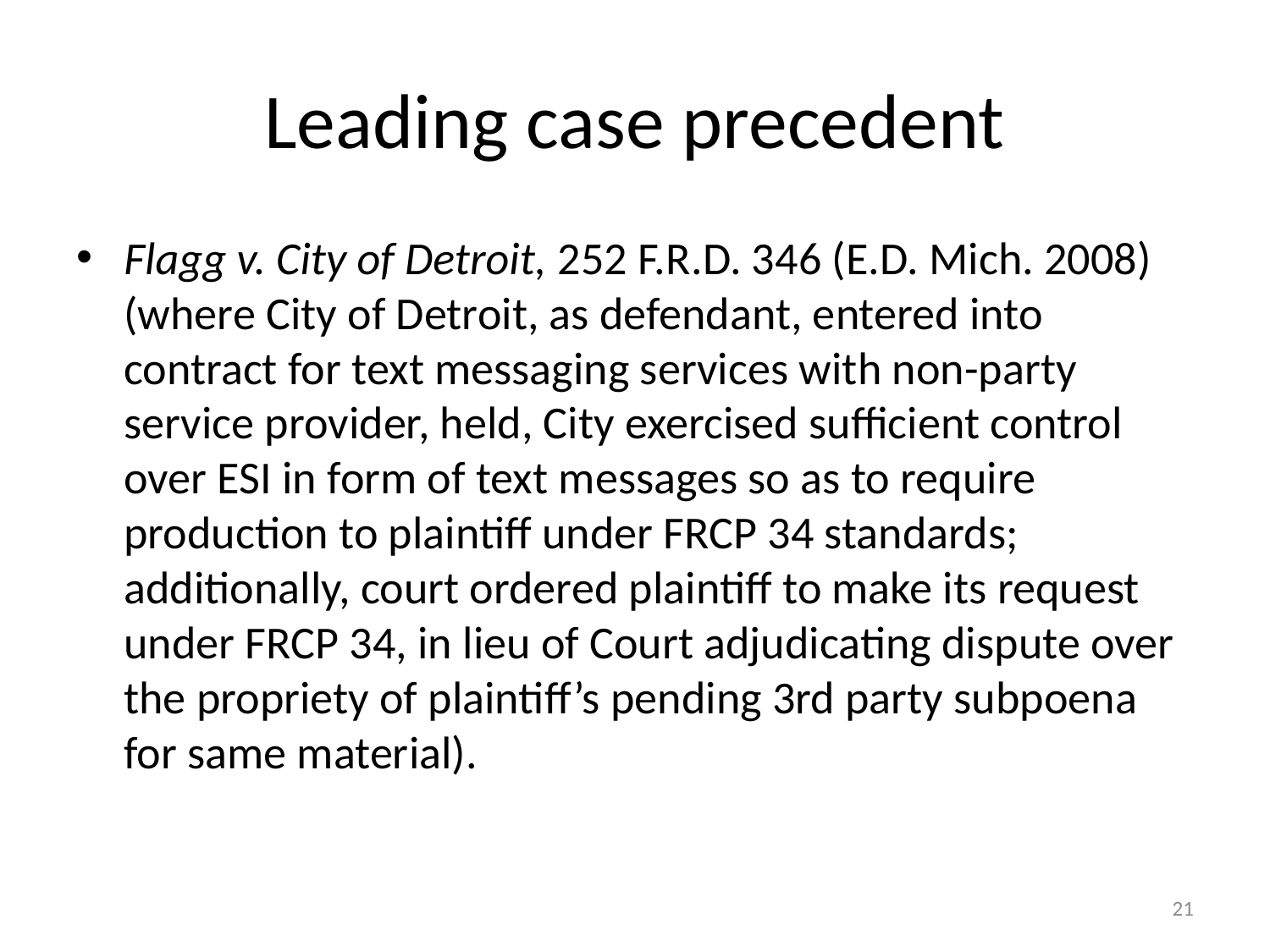

# Leading case precedent
Flagg v. City of Detroit, 252 F.R.D. 346 (E.D. Mich. 2008) (where City of Detroit, as defendant, entered into contract for text messaging services with non-party service provider, held, City exercised sufficient control over ESI in form of text messages so as to require production to plaintiff under FRCP 34 standards; additionally, court ordered plaintiff to make its request under FRCP 34, in lieu of Court adjudicating dispute over the propriety of plaintiff’s pending 3rd party subpoena for same material).
21